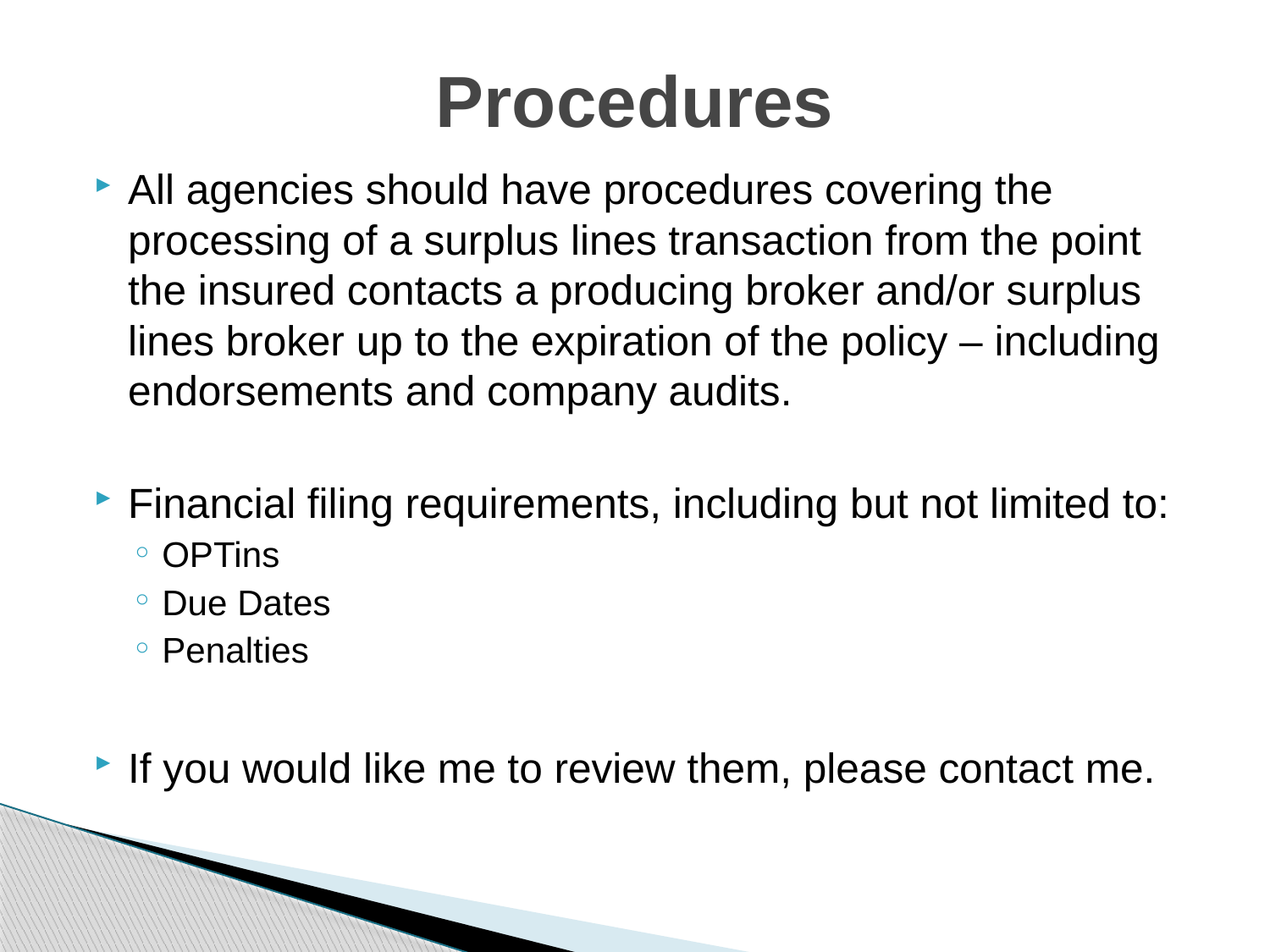

# Procedures
All agencies should have procedures covering the processing of a surplus lines transaction from the point the insured contacts a producing broker and/or surplus lines broker up to the expiration of the policy – including endorsements and company audits.

Financial filing requirements, including but not limited to:
OPTins
Due Dates
Penalties

If you would like me to review them, please contact me.